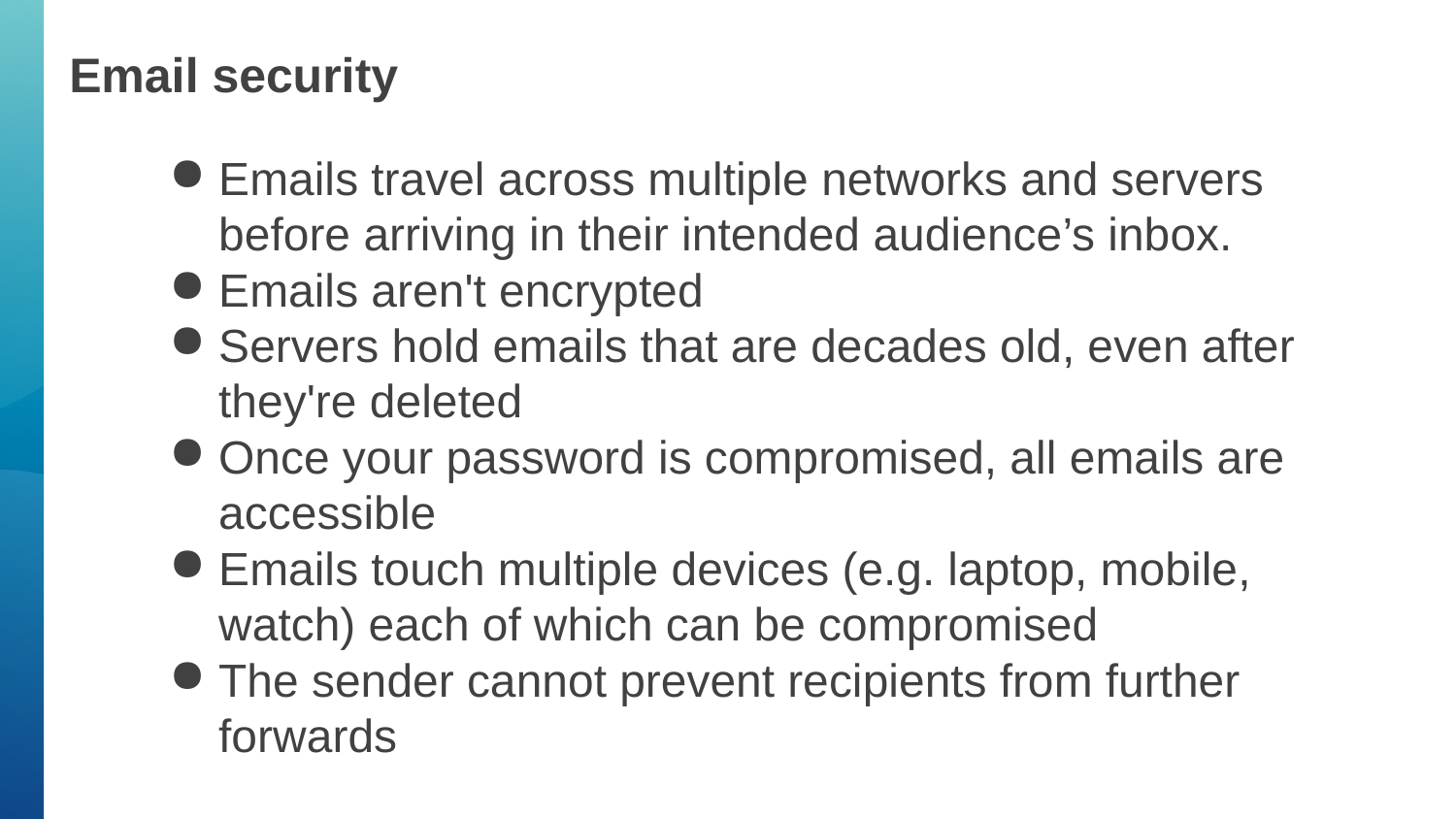

# Email security
Emails travel across multiple networks and servers before arriving in their intended audience’s inbox.
Emails aren't encrypted
Servers hold emails that are decades old, even after they're deleted
Once your password is compromised, all emails are accessible
Emails touch multiple devices (e.g. laptop, mobile, watch) each of which can be compromised
The sender cannot prevent recipients from further forwards